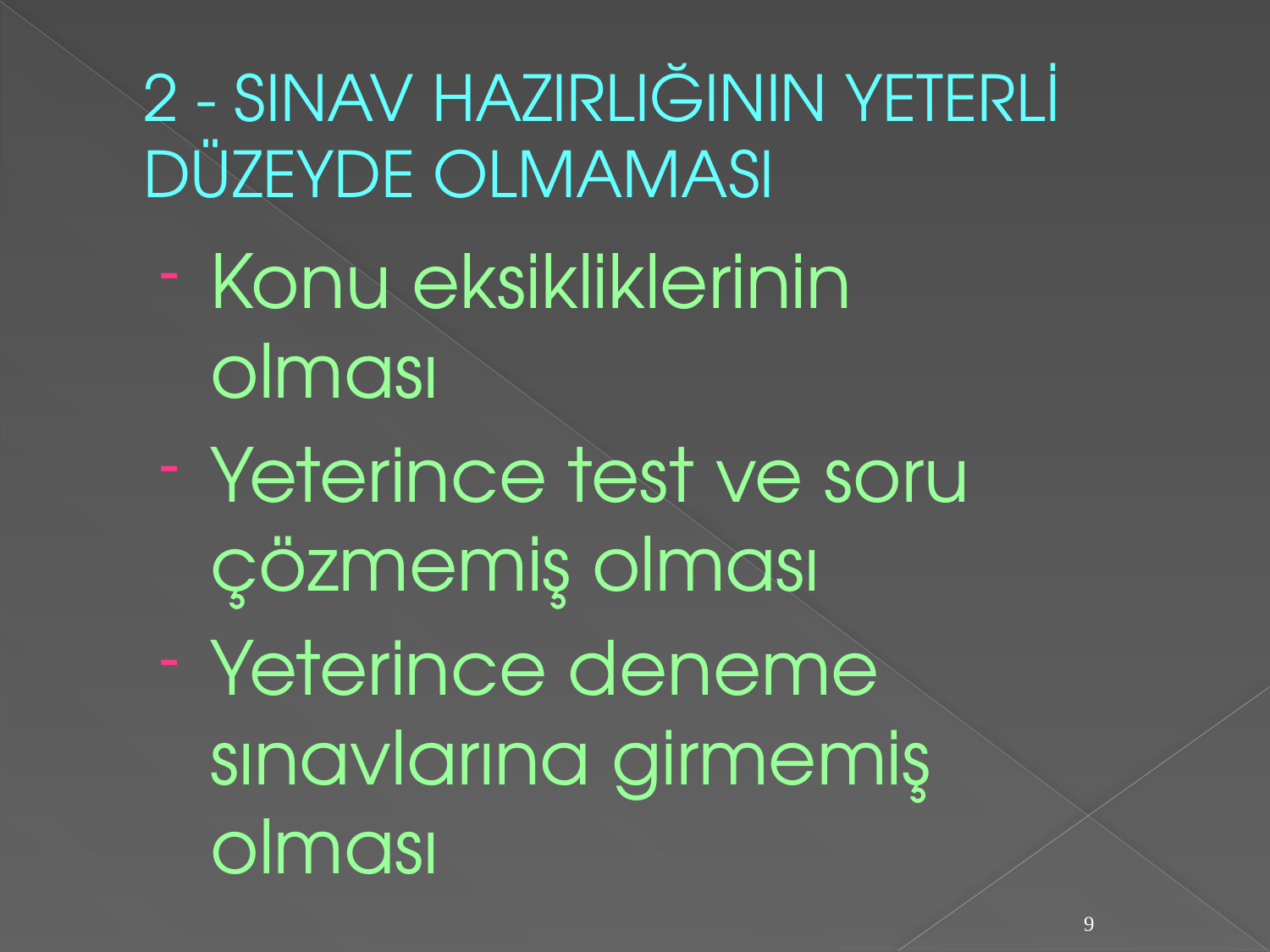

# 2 - SINAV HAZIRLIĞININ YETERLİ DÜZEYDE OLMAMASI
Konu eksikliklerinin olması
Yeterince test ve soru çözmemiş olması
Yeterince deneme sınavlarına girmemiş olması
9